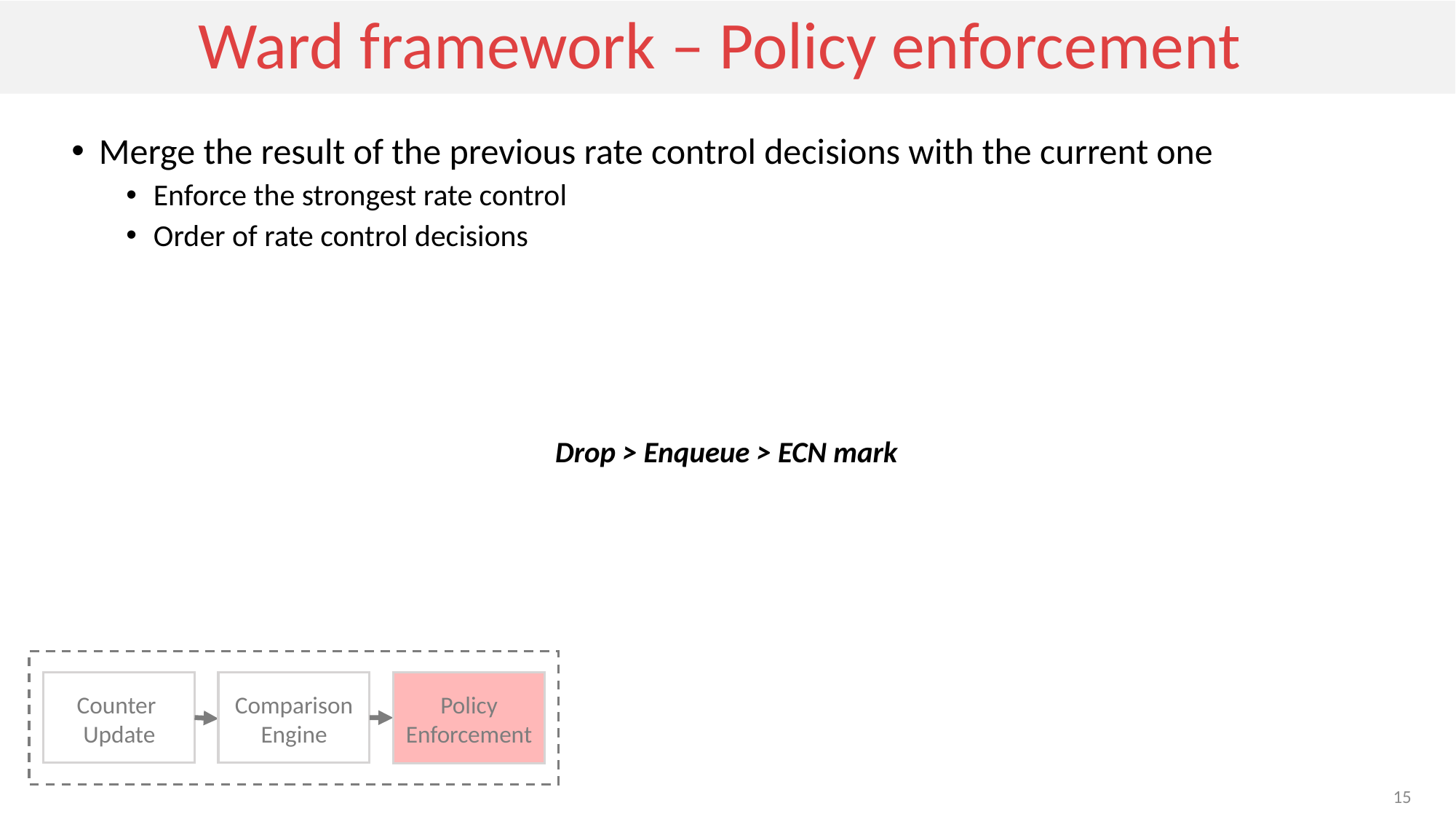

# Ward framework – Policy enforcement
Merge the result of the previous rate control decisions with the current one
Enforce the strongest rate control
Order of rate control decisions

Drop > Enqueue > ECN mark

Policy Enforcement
Comparison
Engine
Counter
Update
15